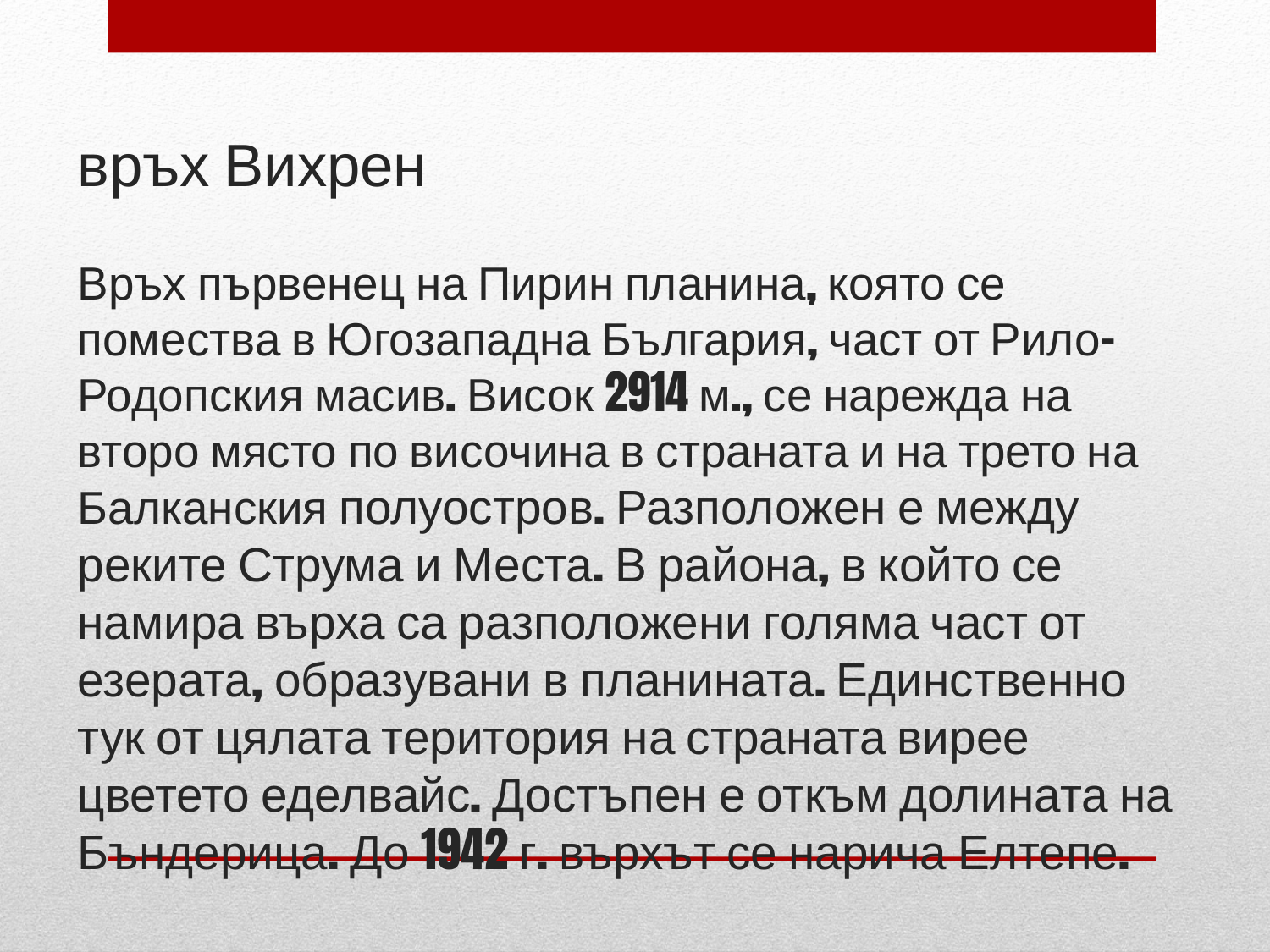

# връх Вихрен Връх първенец на Пирин планина, която се помества в Югозападна България, част от Рило-Родопския масив. Висок 2914 м., се нарежда на второ място по височина в страната и на трето на Балканския полуостров. Разположен е между реките Струма и Места. В района, в който се намира върха са разположени голяма част от езерата, образувани в планината. Единственно тук от цялата територия на страната вирее цветето еделвайс. Достъпен е откъм долината на Бъндерица. До 1942 г. върхът се нарича Елтепе.